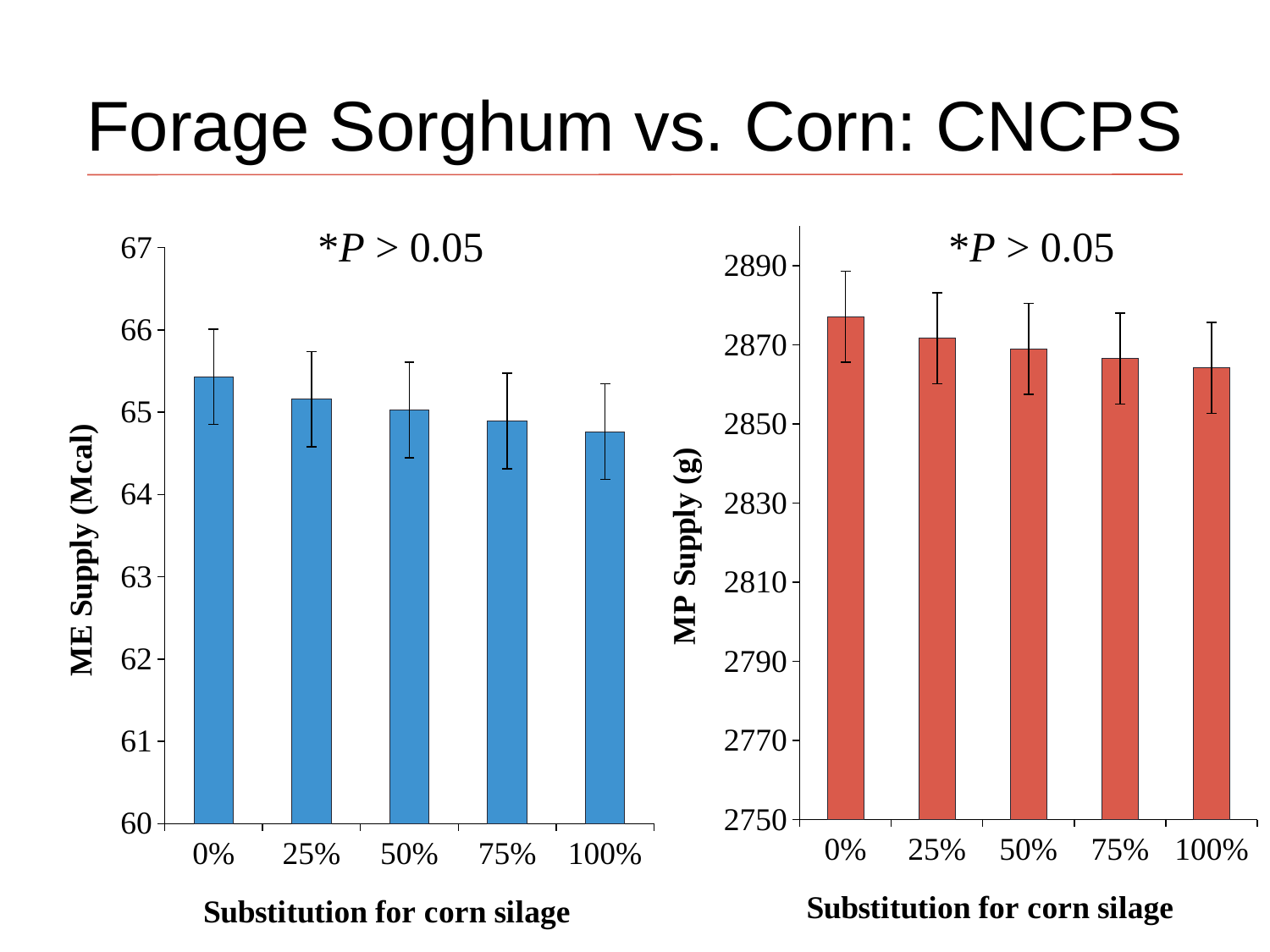

Forage Sorghum vs. Corn: CNCPS

### Chart

| Category |  |
|---|---|
| 0 | 2877.103070509716 |
| 0.25 | 2871.688 |
| 0.5 | 2869.066 |
| 0.75 | 2866.558 |
| 1 | 2864.171 |
*P > 0.05
*P > 0.05

### Chart

| Category |  |
|---|---|
| 0 | 65.431473670349 |
| 0.25 | 65.15719 |
| 0.5 | 65.02625 |
| 0.75 | 64.895 |
| 1 | 64.764 |